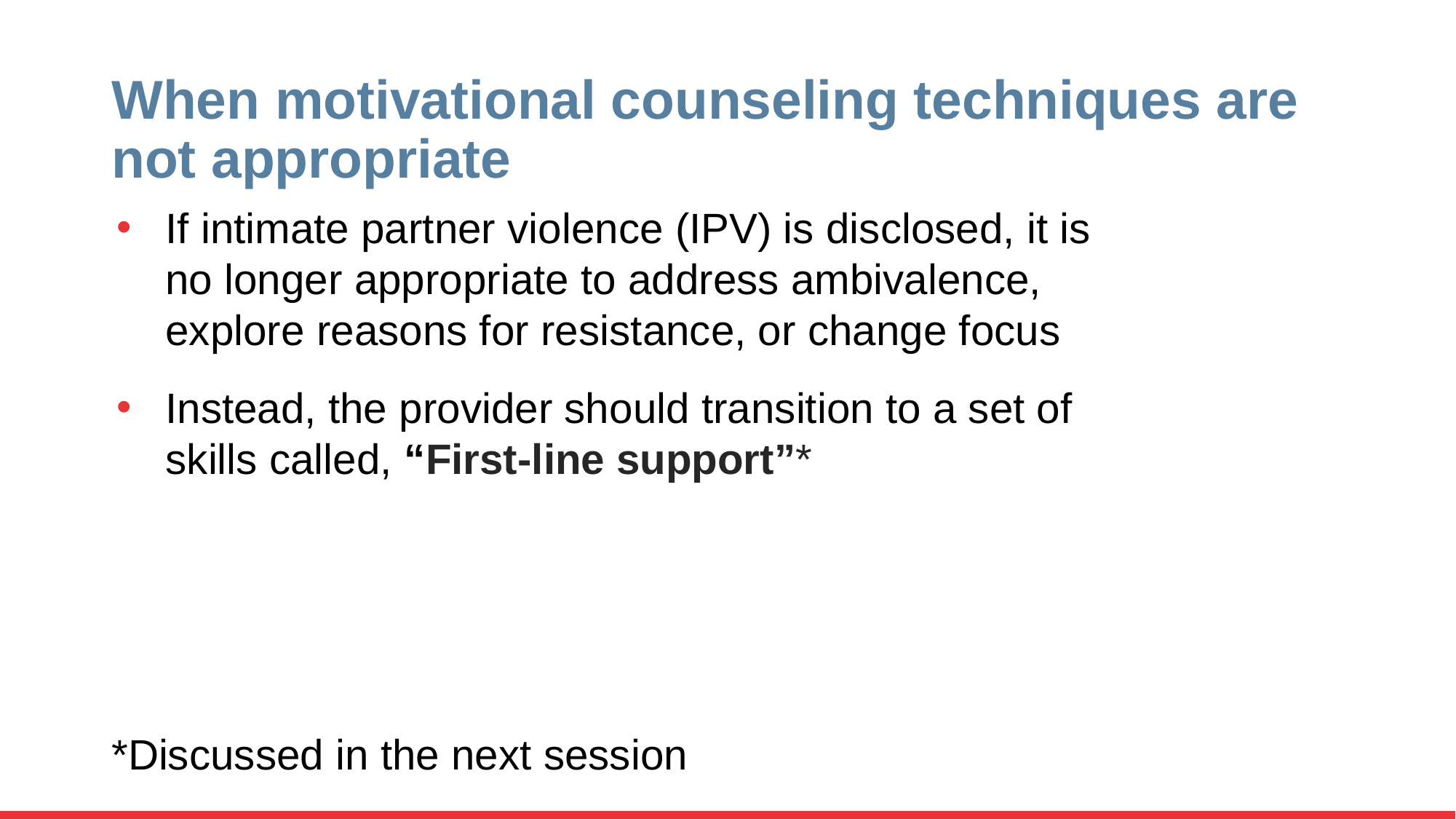

# When motivational counseling techniques are not appropriate
If intimate partner violence (IPV) is disclosed, it is no longer appropriate to address ambivalence, explore reasons for resistance, or change focus
Instead, the provider should transition to a set of skills called, “First-line support”*

*Discussed in the next session